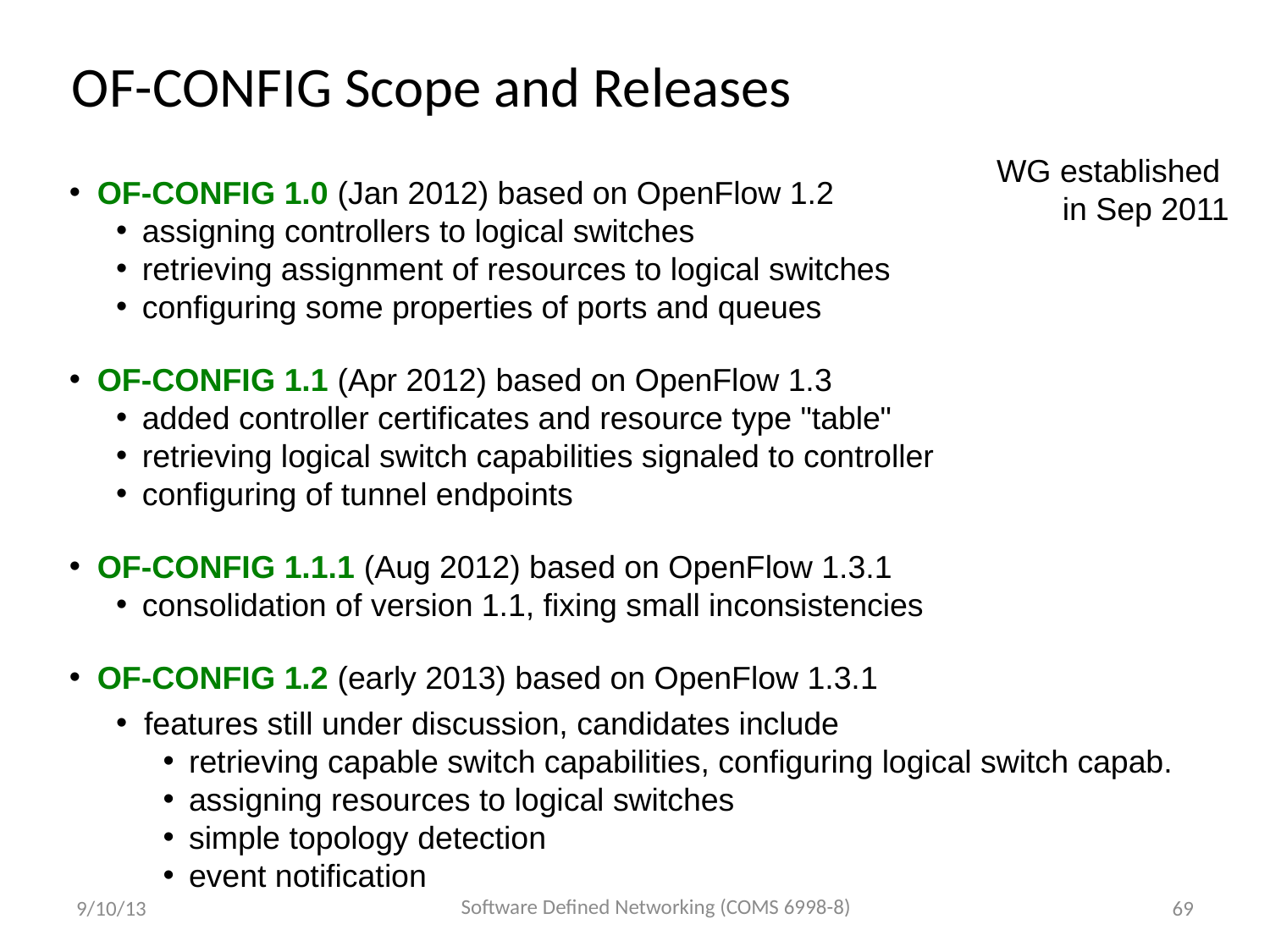

OF-CONFIG Scope and Releases

WG established
in Sep 2011

OF-CONFIG 1.0 (Jan 2012) based on OpenFlow 1.2
assigning controllers to logical switches
retrieving assignment of resources to logical switches
configuring some properties of ports and queues

OF-CONFIG 1.1 (Apr 2012) based on OpenFlow 1.3
added controller certificates and resource type "table"
retrieving logical switch capabilities signaled to controller
configuring of tunnel endpoints

OF-CONFIG 1.1.1 (Aug 2012) based on OpenFlow 1.3.1
consolidation of version 1.1, fixing small inconsistencies

OF-CONFIG 1.2 (early 2013) based on OpenFlow 1.3.1
features still under discussion, candidates include
retrieving capable switch capabilities, configuring logical switch capab.
assigning resources to logical switches
simple topology detection
event notification

Software Defined Networking (COMS 6998-8)
69
9/10/13